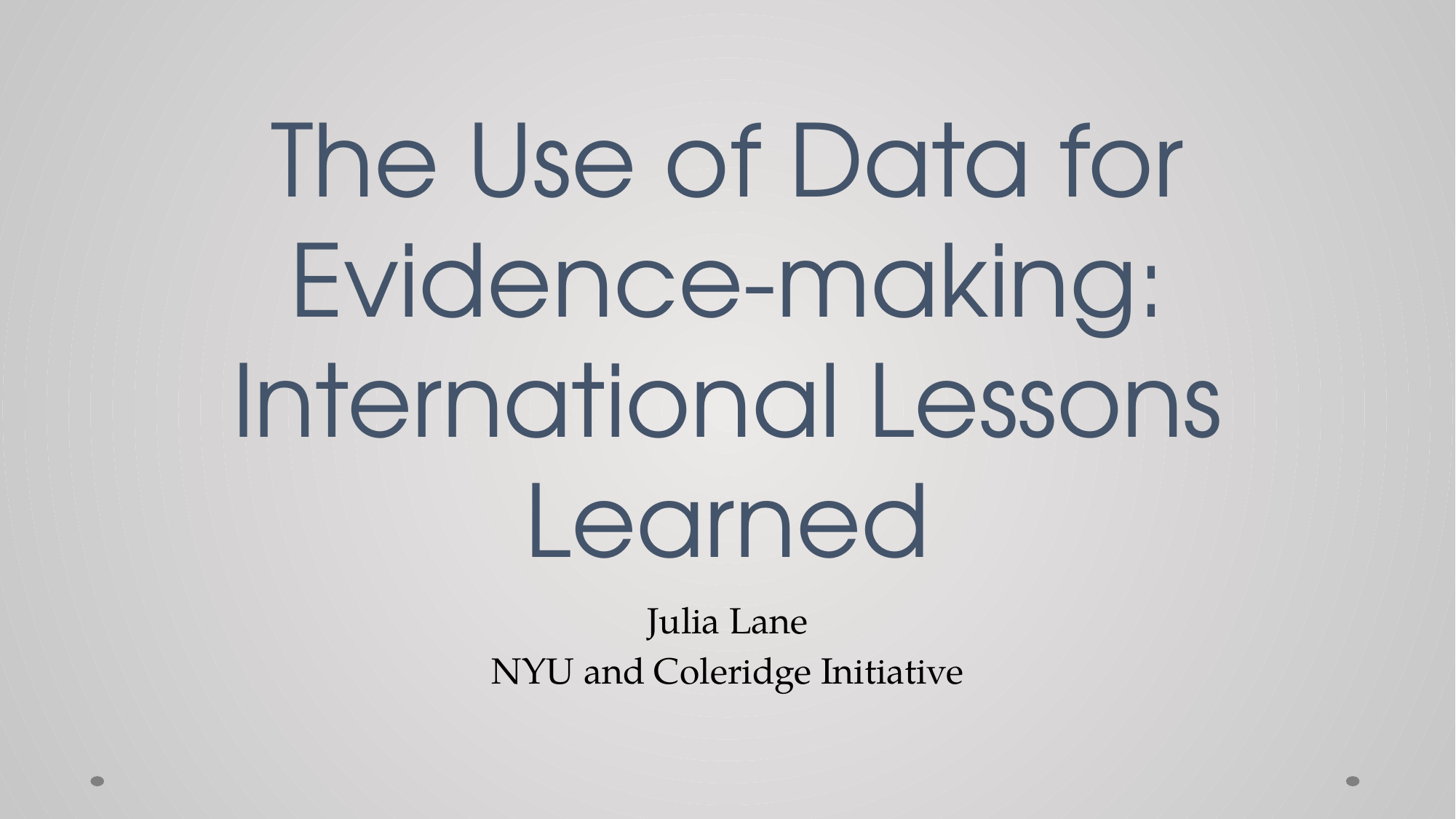

# The Use of Data for Evidence-making: International Lessons Learned
Julia Lane
NYU and Coleridge Initiative